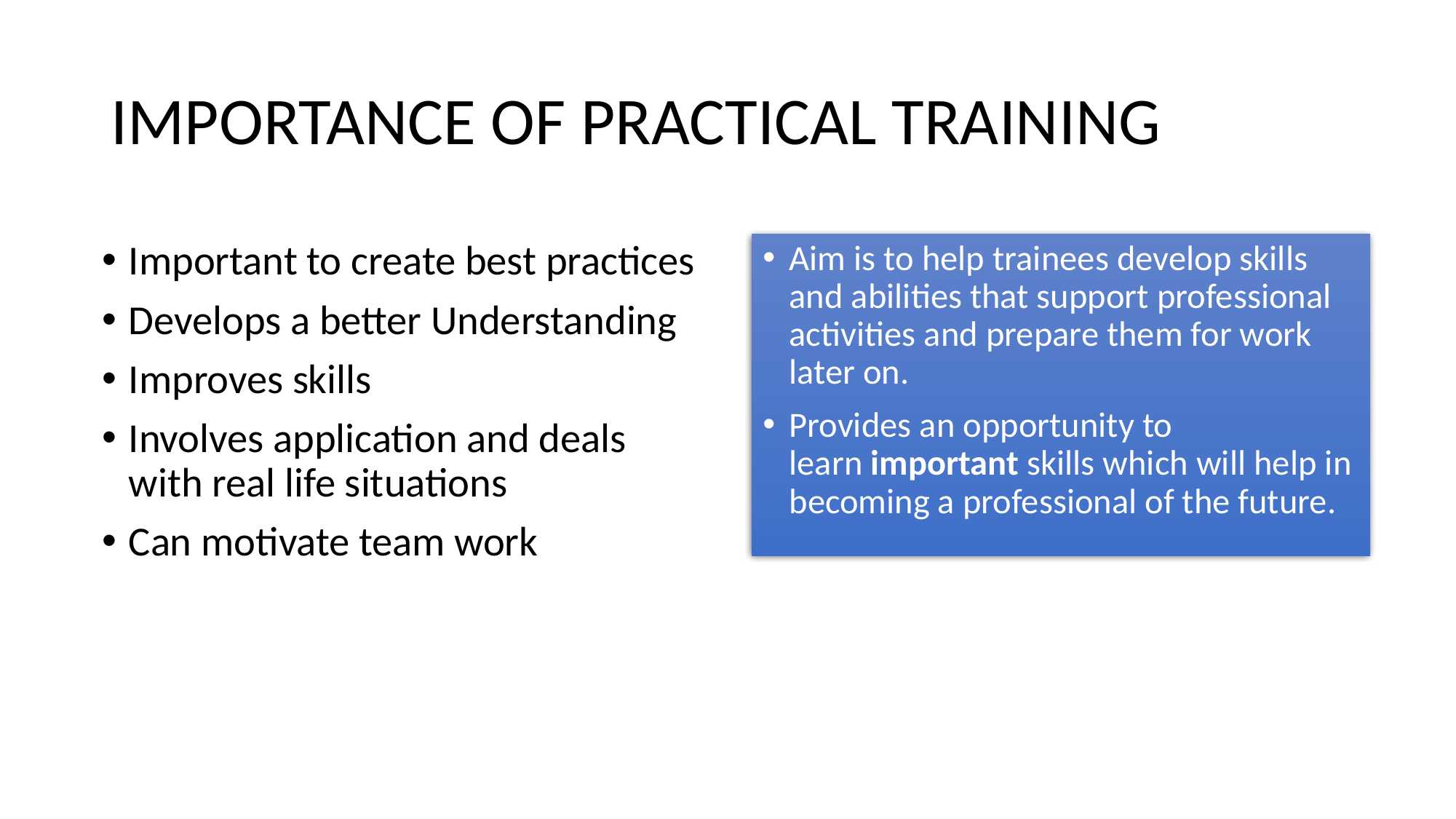

# IMPORTANCE OF PRACTICAL TRAINING
Important to create best practices
Develops a better Understanding
Improves skills
Involves application and deals with real life situations
Can motivate team work
Aim is to help trainees develop skills and abilities that support professional activities and prepare them for work later on.
Provides an opportunity to learn important skills which will help in becoming a professional of the future.